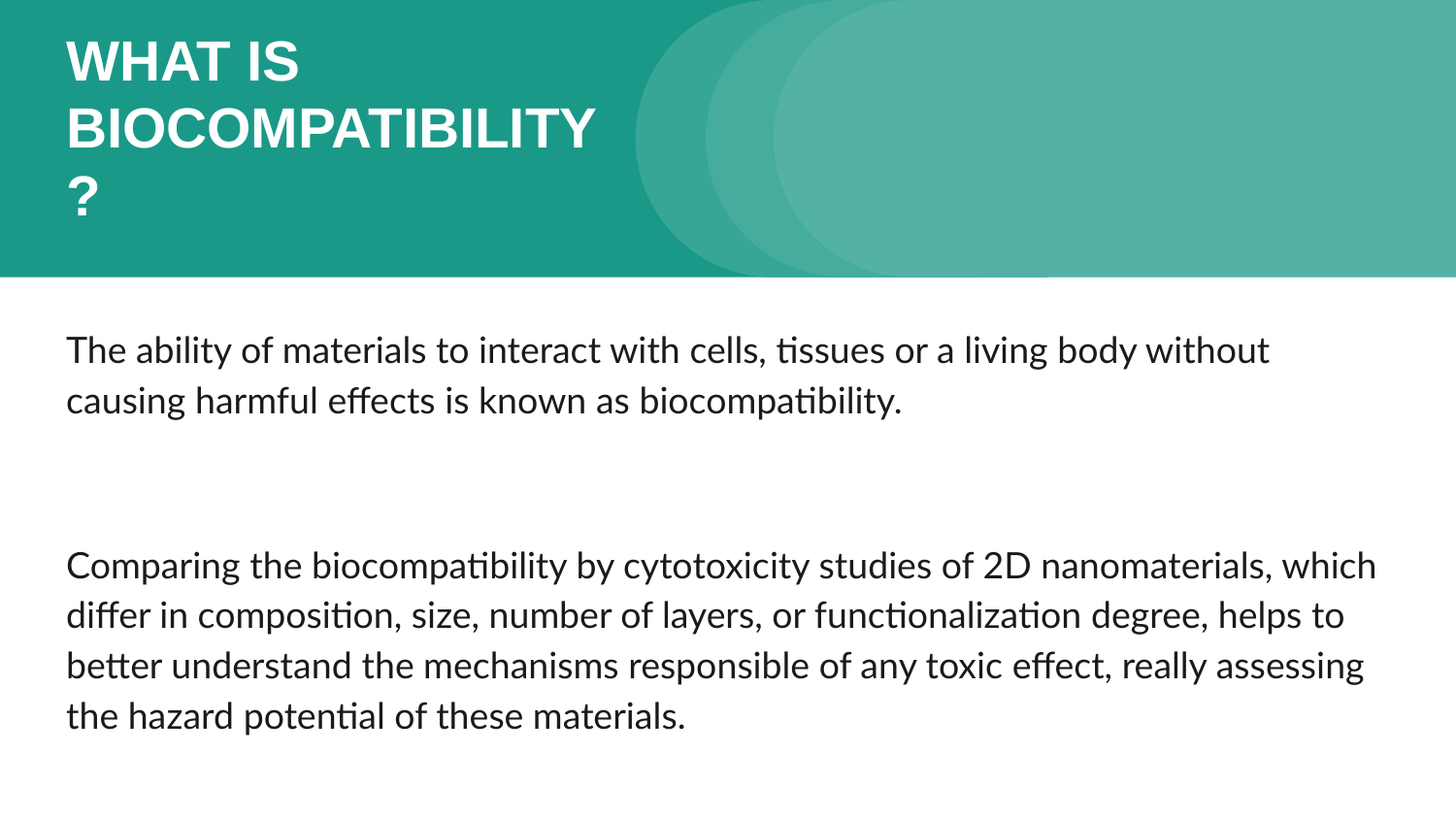

# WHAT IS BIOCOMPATIBILITY?
The ability of materials to interact with cells, tissues or a living body without causing harmful effects is known as biocompatibility.

Comparing the biocompatibility by cytotoxicity studies of 2D nanomaterials, which differ in composition, size, number of layers, or functionalization degree, helps to better understand the mechanisms responsible of any toxic effect, really assessing the hazard potential of these materials.